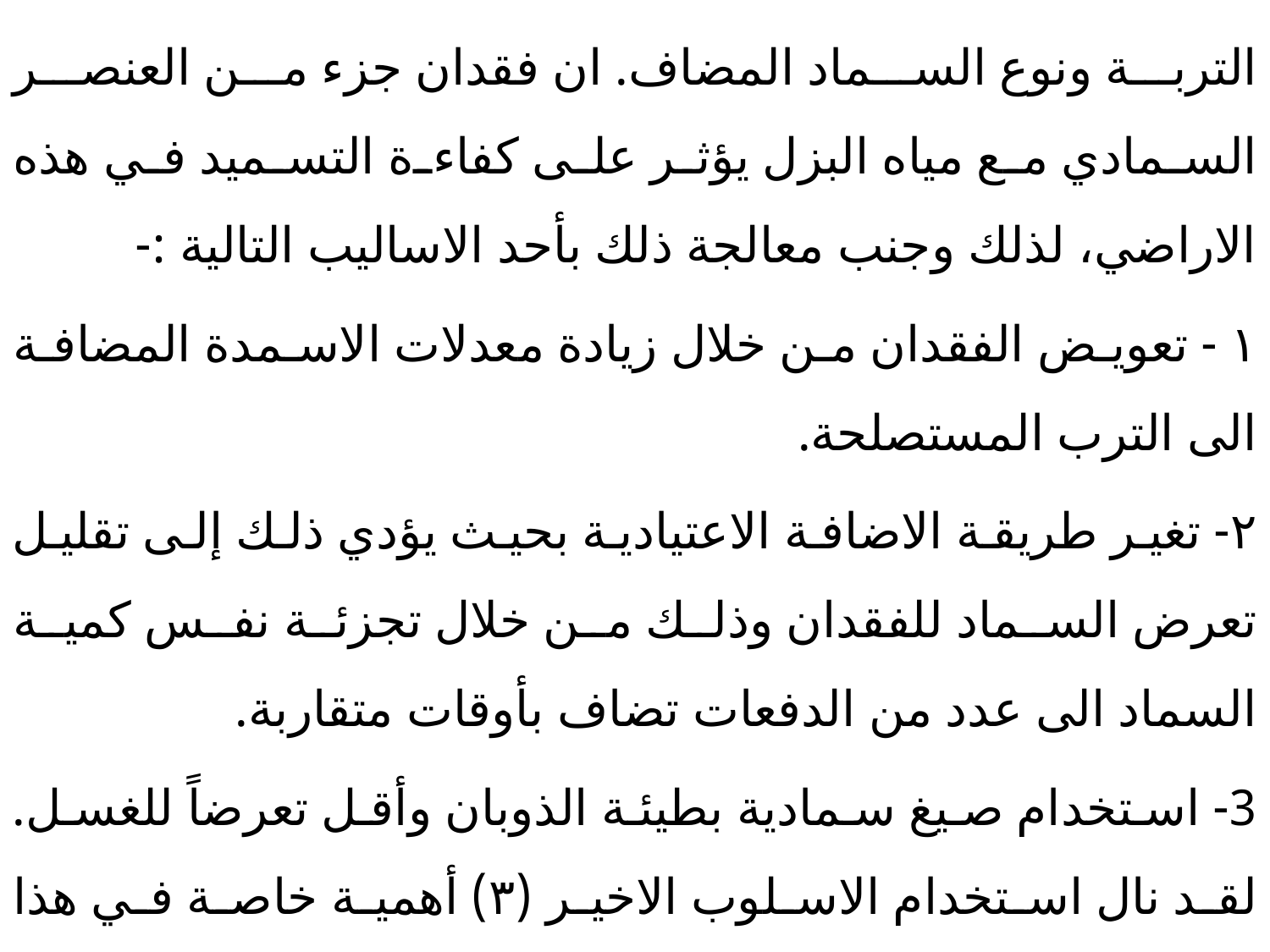

التربة ونوع السماد المضاف. ان فقدان جزء من العنصر السمادي مع مياه البزل يؤثر على كفاءة التسميد في هذه الاراضي، لذلك وجنب معالجة ذلك بأحد الاساليب التالية :-
١ - تعويض الفقدان من خلال زيادة معدلات الاسمدة المضافة الى الترب المستصلحة.
٢- تغير طريقة الاضافة الاعتيادية بحيث يؤدي ذلك إلى تقليل تعرض السماد للفقدان وذلك من خلال تجزئة نفس كمية السماد الى عدد من الدفعات تضاف بأوقات متقاربة.
3- استخدام صيغ سمادية بطيئة الذوبان وأقل تعرضاً للغسل. لقد نال استخدام الاسلوب الاخير (۳) أهمية خاصة في هذا المجال وكان أكثر الاساليب المذكورة